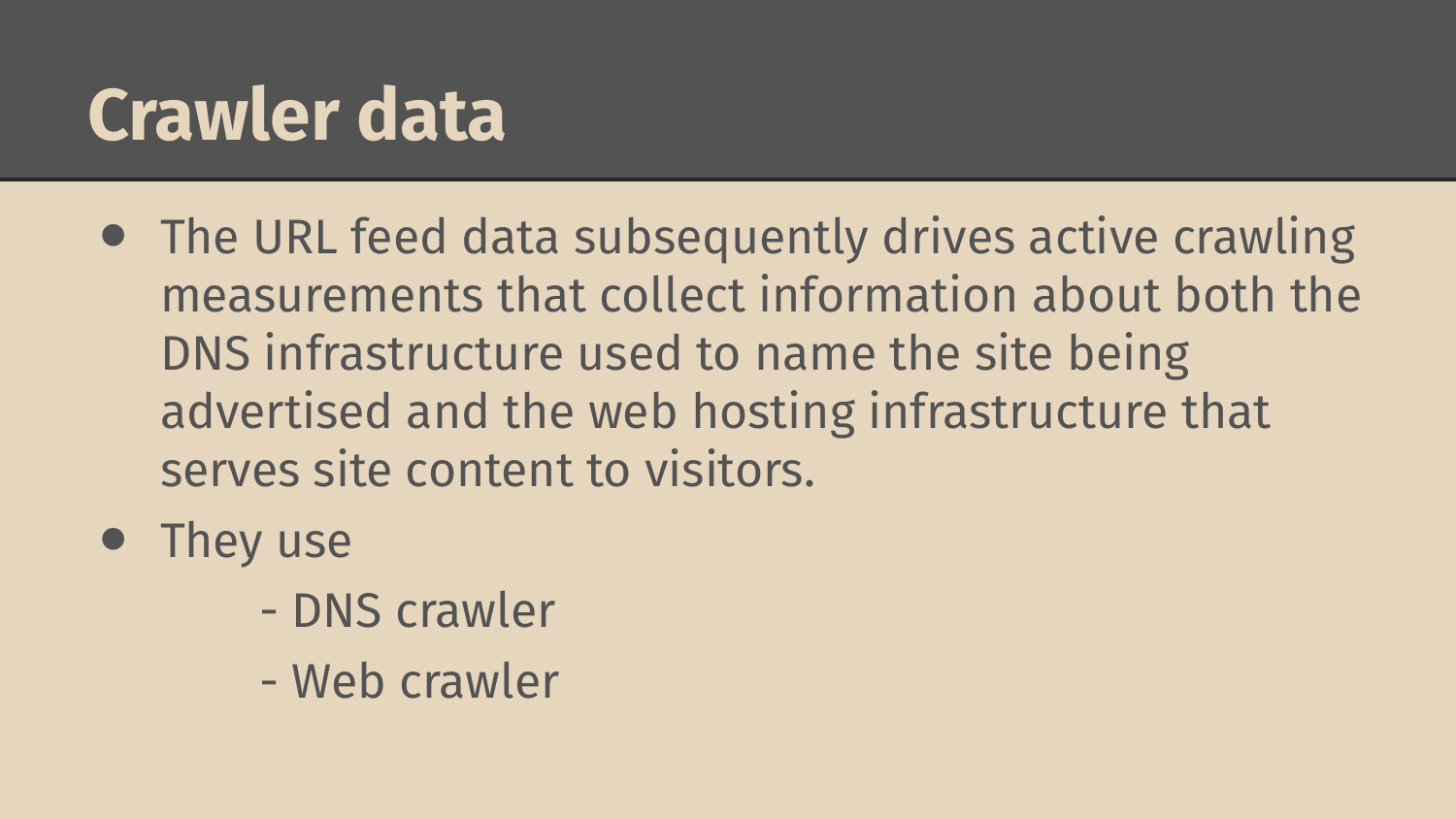

# Crawler data
The URL feed data subsequently drives active crawling measurements that collect information about both the DNS infrastructure used to name the site being advertised and the web hosting infrastructure that serves site content to visitors.
They use
           - DNS crawler
           - Web crawler